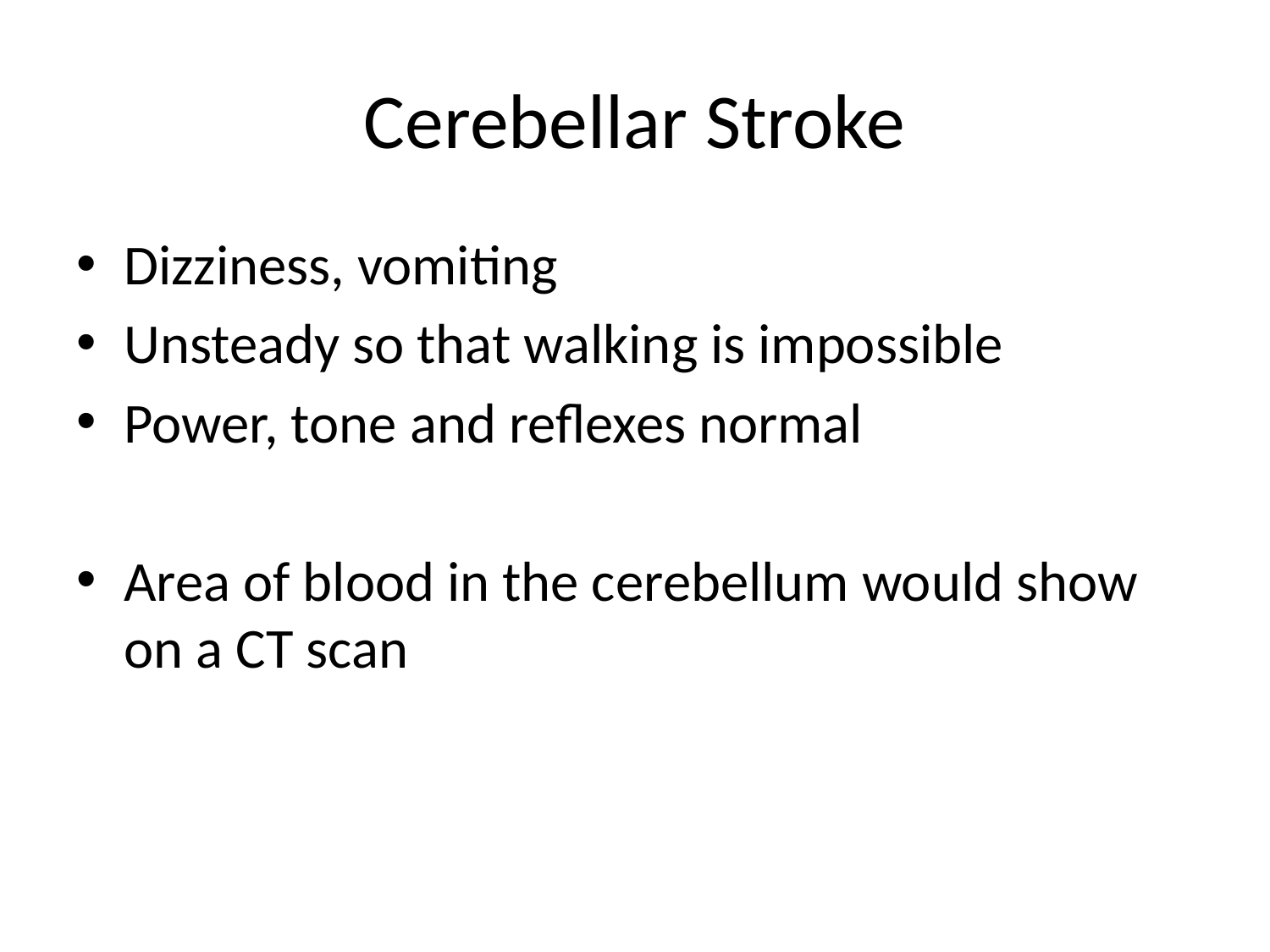

# Cerebellar Stroke
Dizziness, vomiting
Unsteady so that walking is impossible
Power, tone and reflexes normal

Area of blood in the cerebellum would show on a CT scan